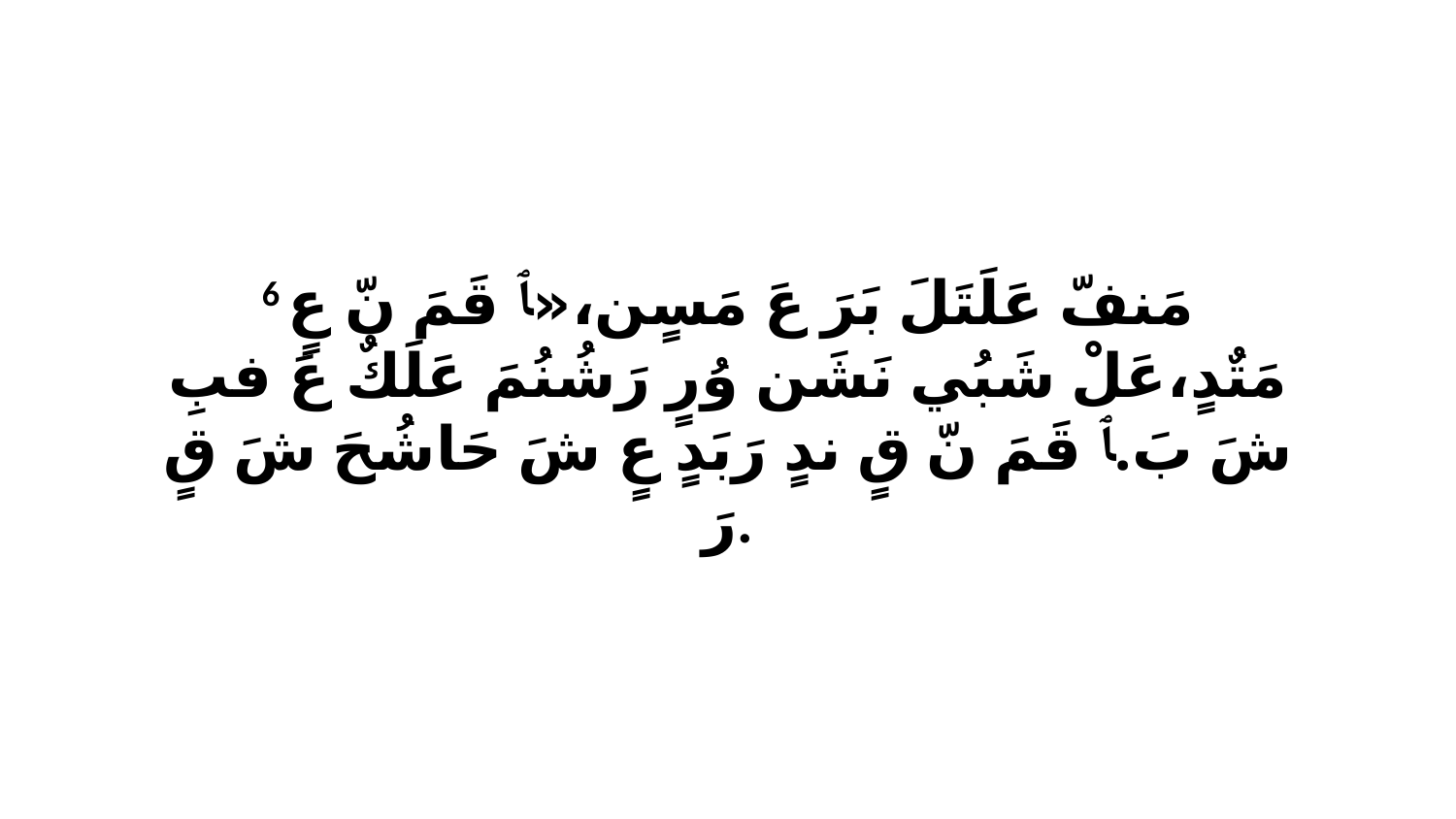

6 مَنفّ عَلَتَلَ بَرَ عَ مَسٍن،«ﭑ قَمَ نّ عٍ مَتٌدٍ،عَلْ شَبُي نَشَن وُرٍ رَشُنُمَ عَلَكٌ عَ فبِ شَ بَ.ﭑ قَمَ نّ قٍ ندٍ رَبَدٍ عٍ شَ حَاشُحَ شَ قٍ رَ.